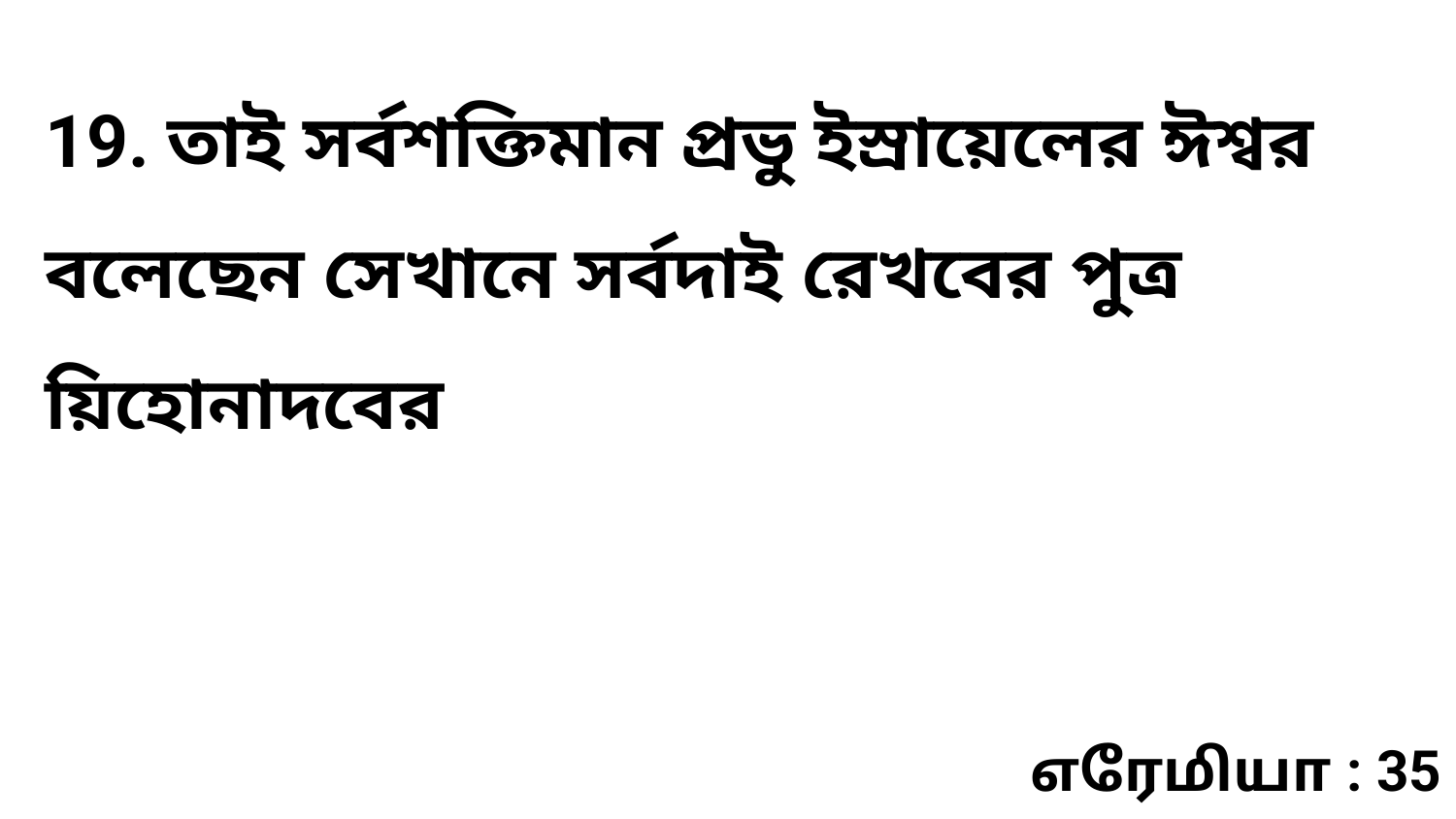

19. তাই সর্বশক্তিমান প্রভু ইস্রায়েলের ঈশ্বর বলেছেন সেখানে সর্বদাই রেখবের পুত্র য়িহোনাদবের
எரேமியா : 35